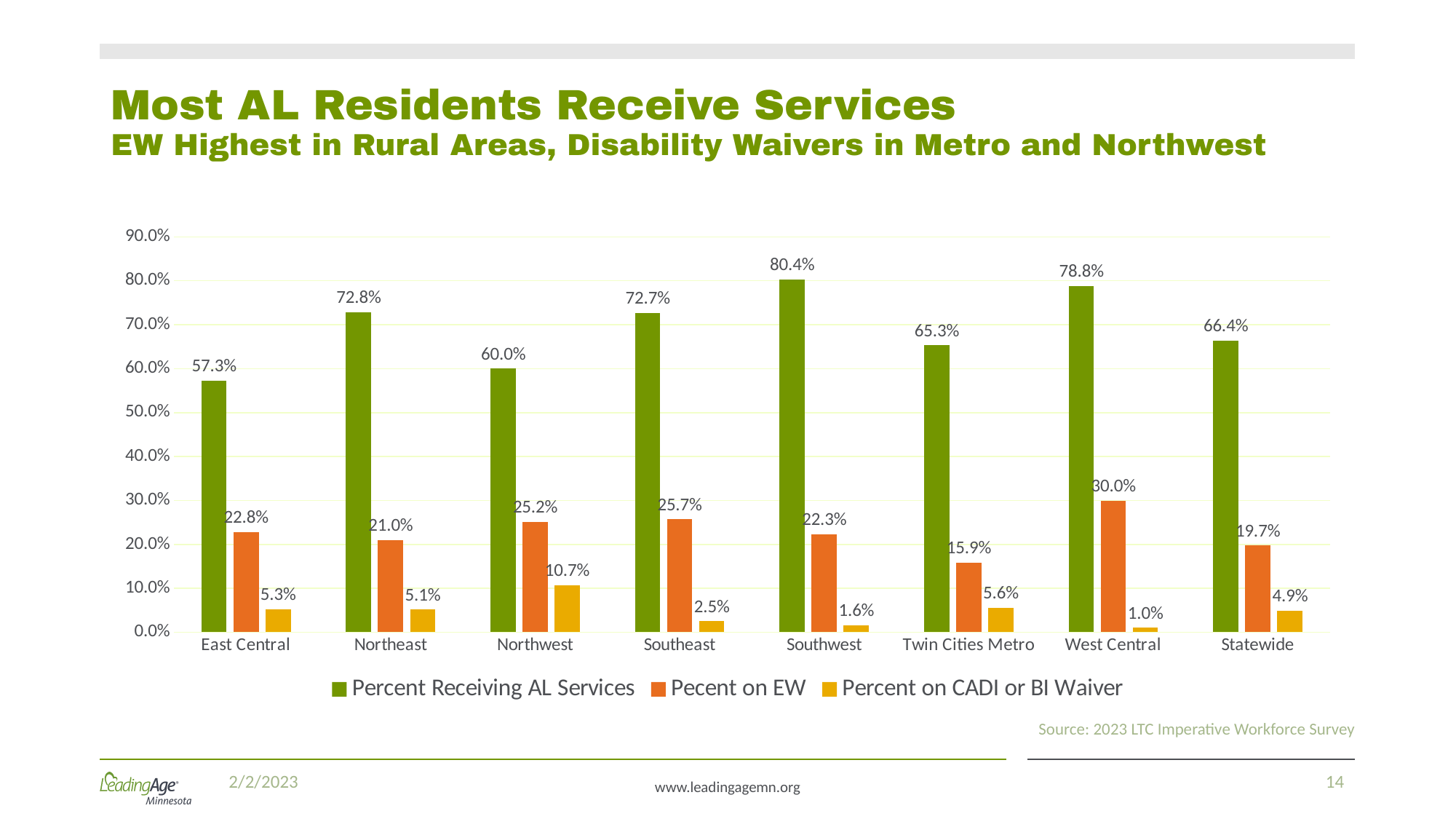

# Most AL Residents Receive Services EW Highest in Rural Areas, Disability Waivers in Metro and Northwest

### Chart

| Category | Percent Receiving AL Services | Pecent on EW | Percent on CADI or BI Waiver |
|---|---|---|---|
| East Central | 0.5731534090909091 | 0.22798295454545456 | 0.052556818181818184 |
| Northeast | 0.7282051282051282 | 0.21025641025641026 | 0.05128205128205128 |
| Northwest | 0.6 | 0.2515151515151515 | 0.10666666666666667 |
| Southeast | 0.7268602540834846 | 0.25680580762250454 | 0.025408348457350273 |
| Southwest | 0.8036437246963564 | 0.22267206477732793 | 0.016194331983805668 |
| Twin Cities Metro | 0.6531817187841679 | 0.15891565962724902 | 0.055762081784386616 |
| West Central | 0.787878787878788 | 0.2996632996632997 | 0.0101010101010101 |
| Statewide | 0.6641843146381197 | 0.19709775011823702 | 0.04918660430758143 |
Source: 2023 LTC Imperative Workforce Survey
2/2/2023
14